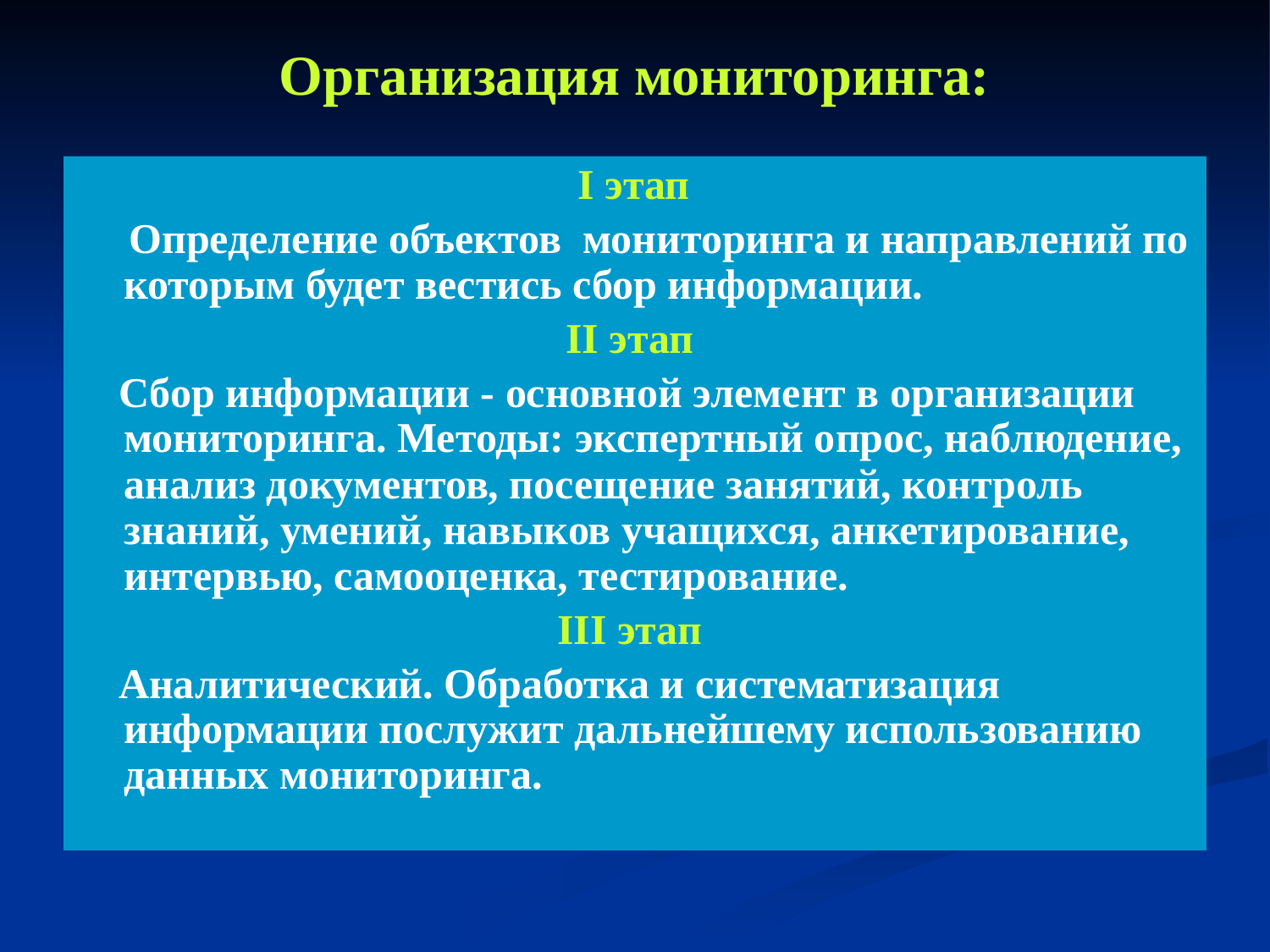

# Организация мониторинга:
 I этап
     Определение объектов  мониторинга и направлений по которым будет вестись сбор информации.
II этап
    Сбор информации - основной элемент в организации мониторинга. Методы: экспертный опрос, наблюдение, анализ документов, посещение занятий, контроль знаний, умений, навыков учащихся, анкетирование, интервью, самооценка, тестирование.
III этап
    Аналитический. Обработка и систематизация информации послужит дальнейшему использованию данных мониторинга.